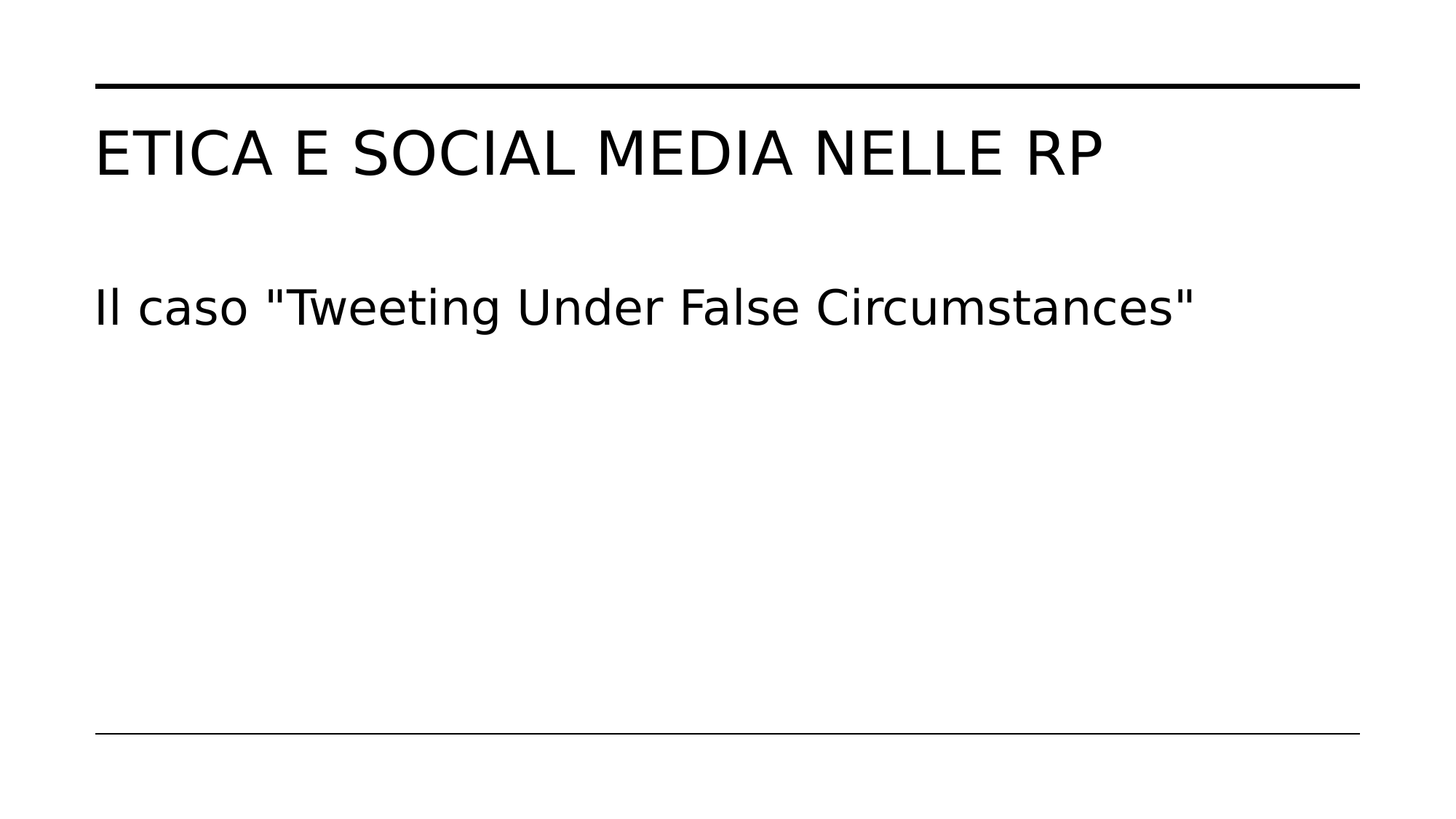

# Etica e Social Media nelle RP
Il caso "Tweeting Under False Circumstances"